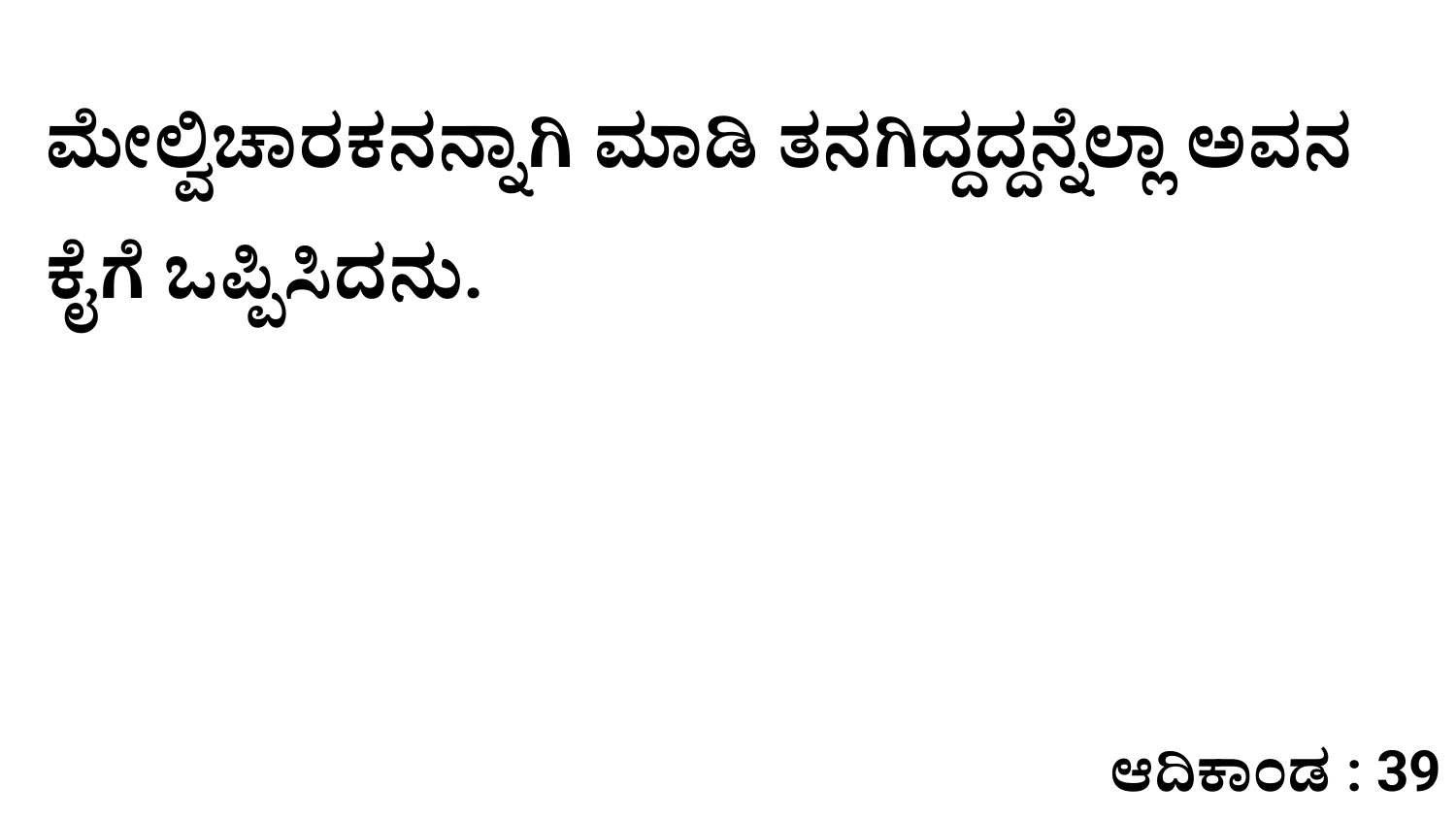

ಮೇಲ್ವಿಚಾರಕನನ್ನಾಗಿ ಮಾಡಿ ತನಗಿದ್ದದ್ದನ್ನೆಲ್ಲಾ ಅವನ ಕೈಗೆ ಒಪ್ಪಿಸಿದನು.
ಆದಿಕಾಂಡ : 39